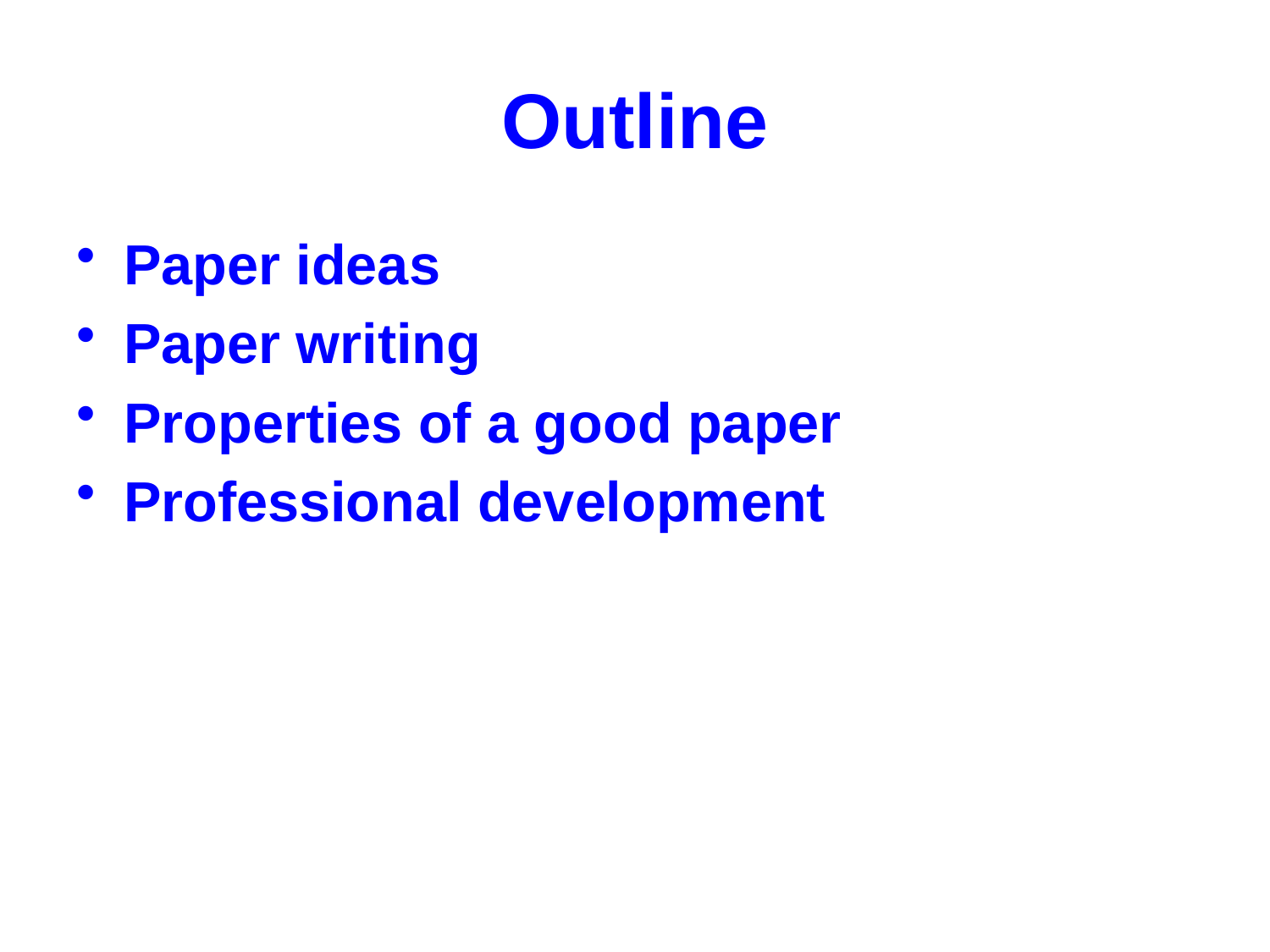

# Outline
Paper ideas
Paper writing
Properties of a good paper
Professional development